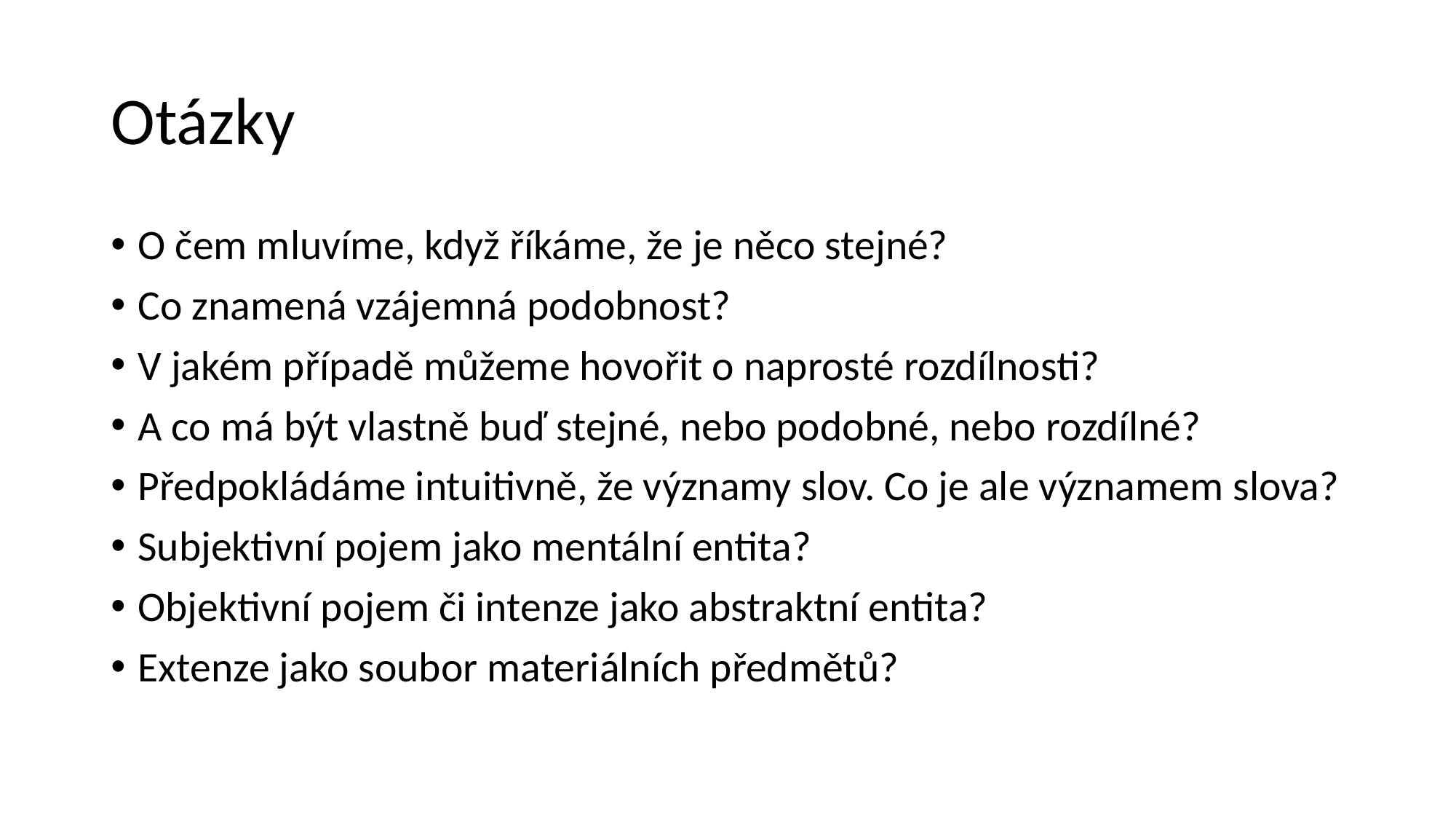

# Otázky
O čem mluvíme, když říkáme, že je něco stejné?
Co znamená vzájemná podobnost?
V jakém případě můžeme hovořit o naprosté rozdílnosti?
A co má být vlastně buď stejné, nebo podobné, nebo rozdílné?
Předpokládáme intuitivně, že významy slov. Co je ale významem slova?
Subjektivní pojem jako mentální entita?
Objektivní pojem či intenze jako abstraktní entita?
Extenze jako soubor materiálních předmětů?